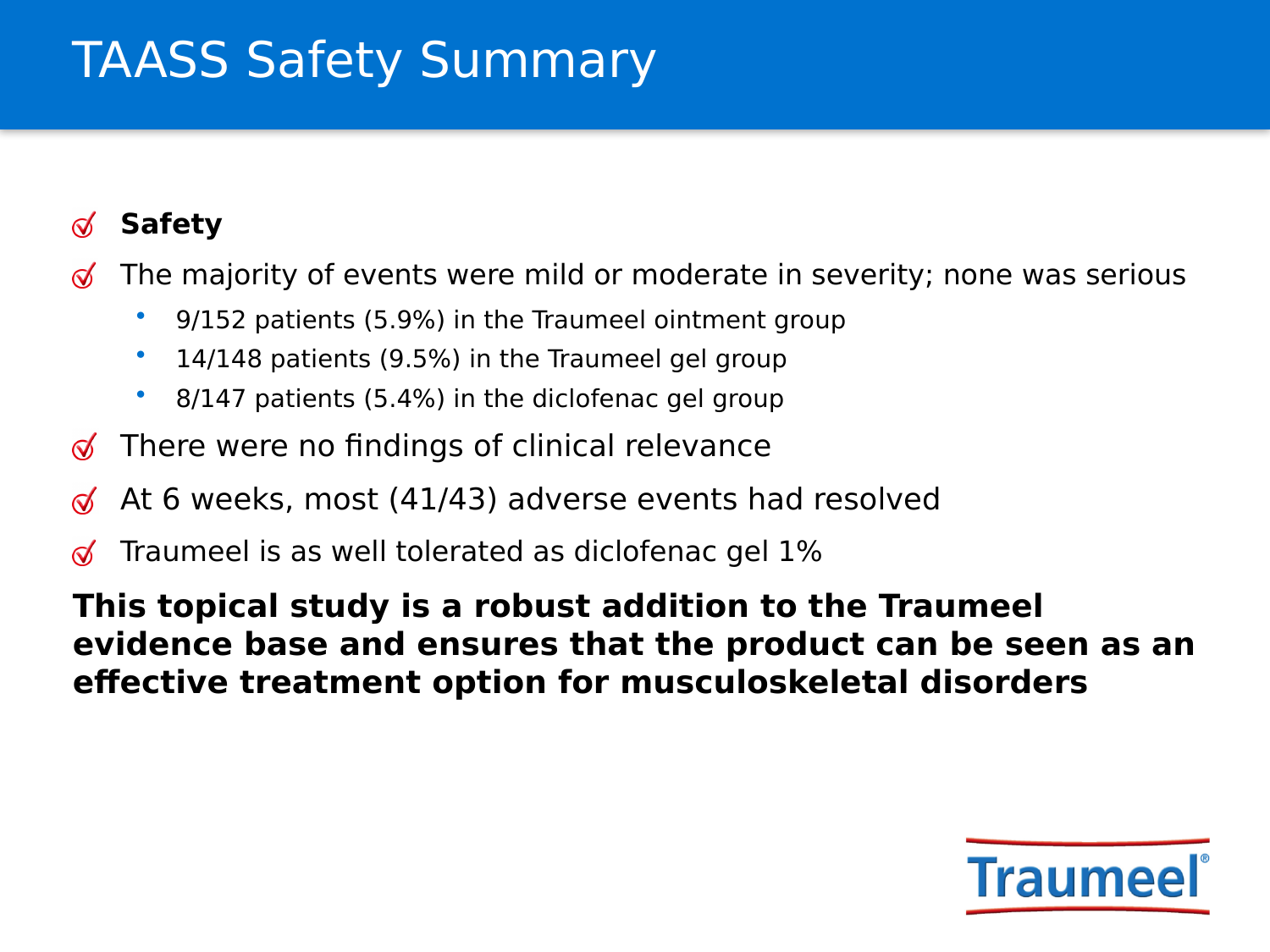

# TAASS Safety Summary
Safety
The majority of events were mild or moderate in severity; none was serious
9/152 patients (5.9%) in the Traumeel ointment group
14/148 patients (9.5%) in the Traumeel gel group
8/147 patients (5.4%) in the diclofenac gel group
There were no findings of clinical relevance
At 6 weeks, most (41/43) adverse events had resolved
Traumeel is as well tolerated as diclofenac gel 1%
This topical study is a robust addition to the Traumeel evidence base and ensures that the product can be seen as an effective treatment option for musculoskeletal disorders